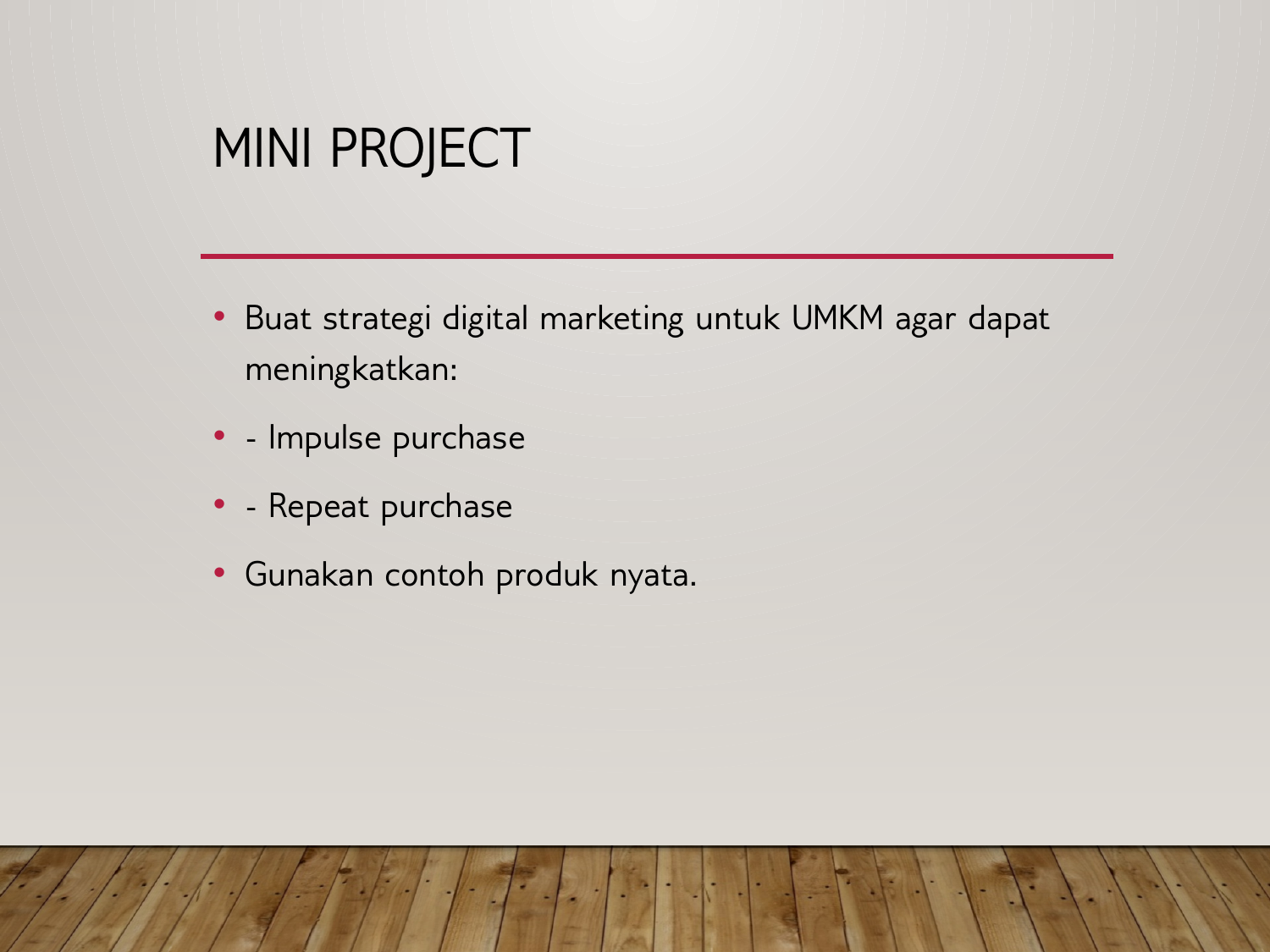

# Mini Project
Buat strategi digital marketing untuk UMKM agar dapat meningkatkan:
- Impulse purchase
- Repeat purchase
Gunakan contoh produk nyata.